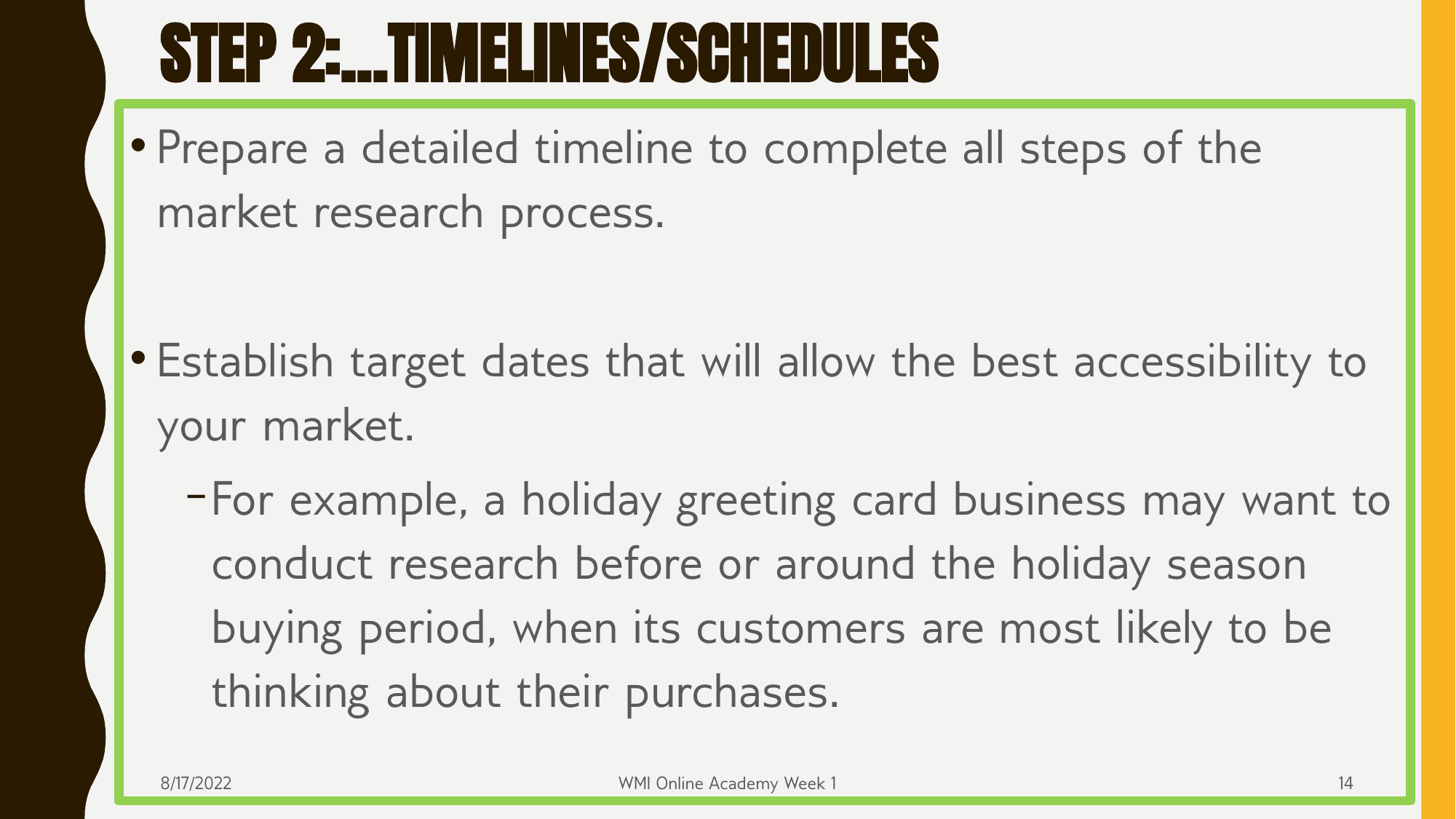

# STEP 2:…TIMELINES/SCHEDULES
Prepare a detailed timeline to complete all steps of the market research process.

Establish target dates that will allow the best accessibility to your market.
For example, a holiday greeting card business may want to conduct research before or around the holiday season buying period, when its customers are most likely to be thinking about their purchases.
8/17/2022
WMI Online Academy Week 1
14